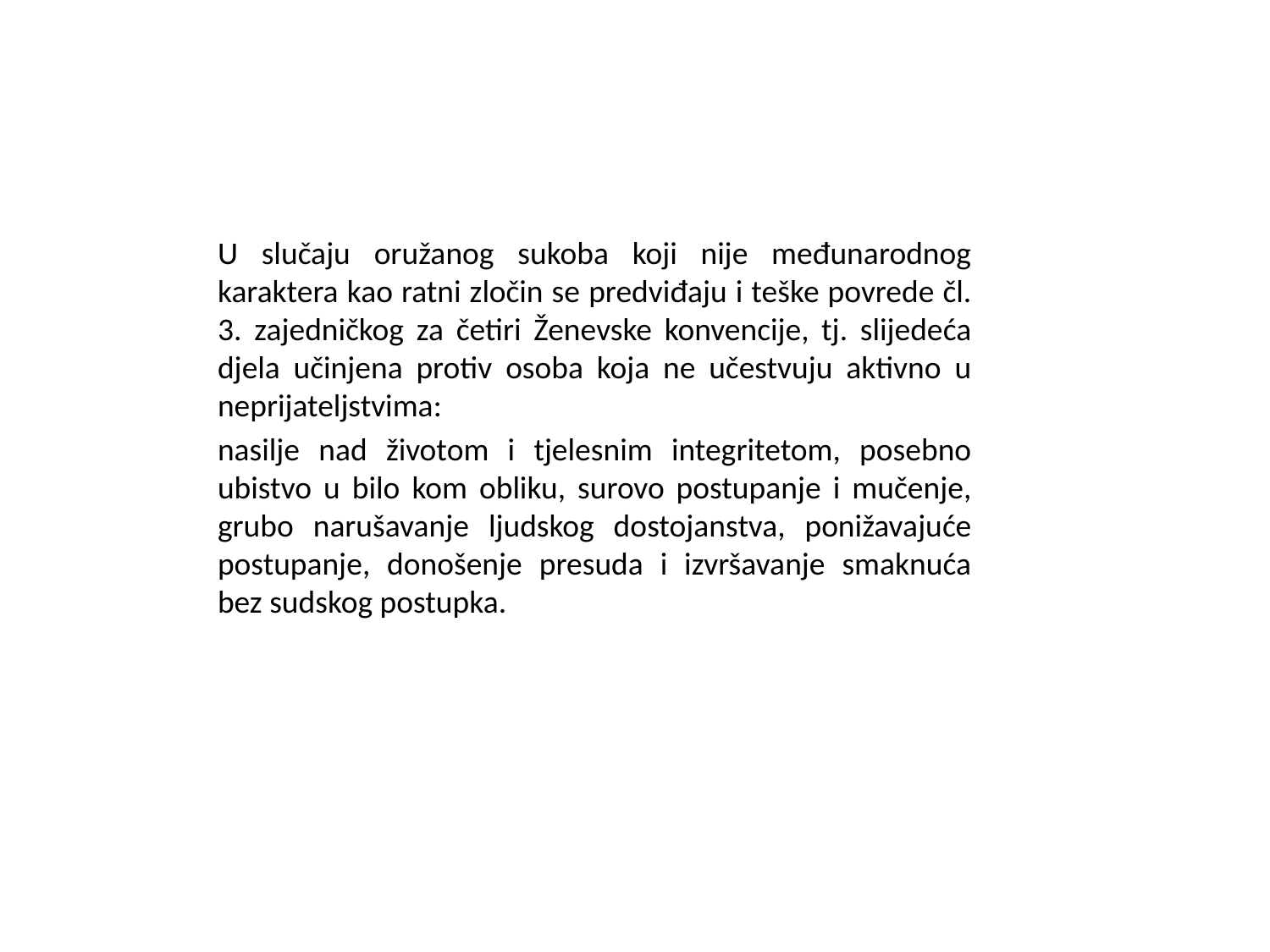

#
U slučaju oružanog sukoba koji nije međunarodnog karaktera kao ratni zločin se predviđaju i teške povrede čl. 3. zajedničkog za četiri Ženevske konvencije, tj. slijedeća djela učinjena protiv osoba koja ne učestvuju aktivno u neprijateljstvima:
nasilje nad životom i tjelesnim integritetom, posebno ubistvo u bilo kom obliku, surovo postupanje i mučenje, grubo narušavanje ljudskog dostojanstva, ponižavajuće postupanje, donošenje presuda i izvršavanje smaknuća bez sudskog postupka.